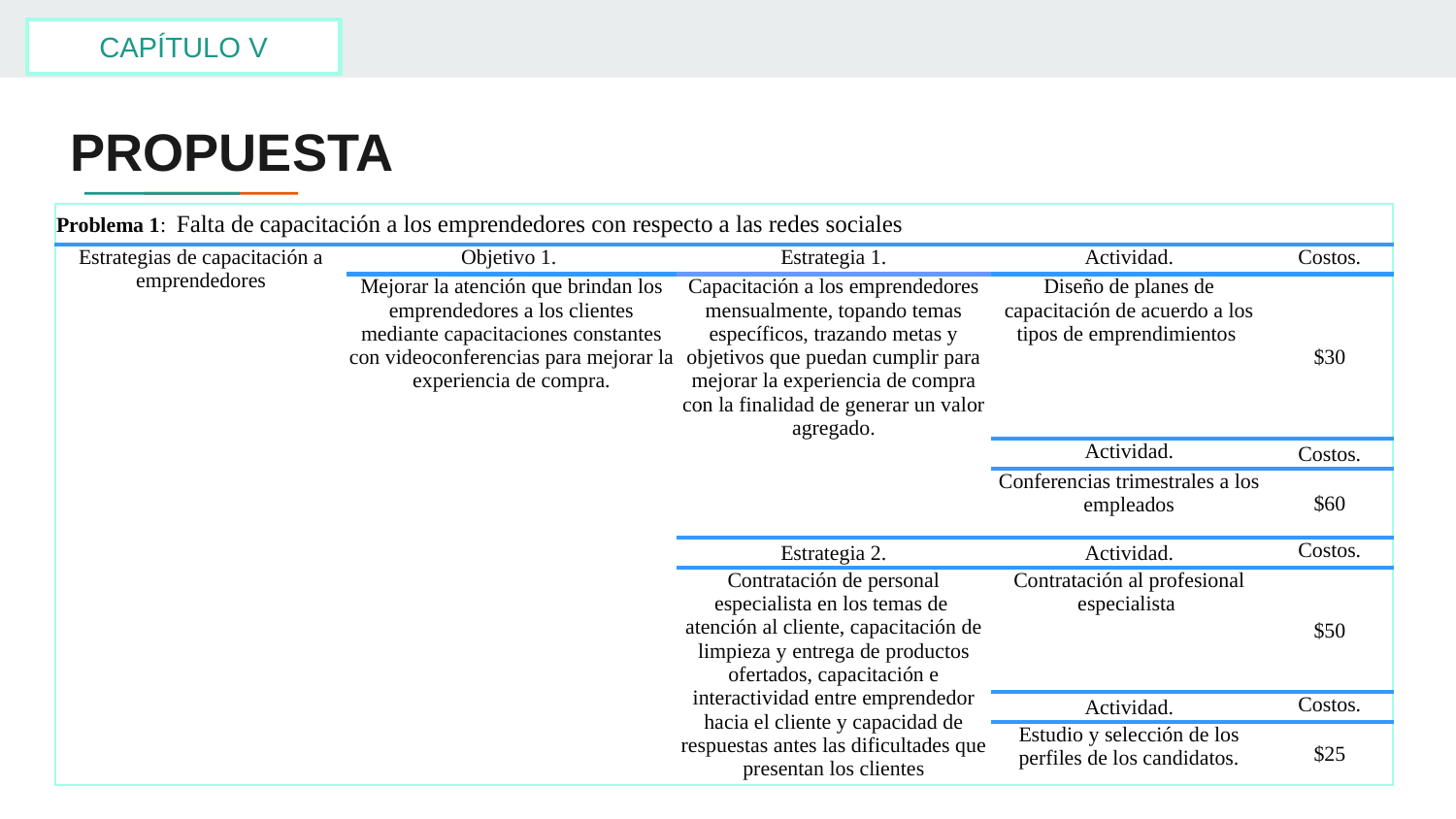

CAPÍTULO V
# PROPUESTA
| Problema 1: Falta de capacitación a los emprendedores con respecto a las redes sociales |  |  |  |  |
| --- | --- | --- | --- | --- |
| Estrategias de capacitación a emprendedores | Objetivo 1. | Estrategia 1. | Actividad. | Costos. |
|  | Mejorar la atención que brindan los emprendedores a los clientes mediante capacitaciones constantes con videoconferencias para mejorar la experiencia de compra. | Capacitación a los emprendedores mensualmente, topando temas específicos, trazando metas y objetivos que puedan cumplir para mejorar la experiencia de compra con la finalidad de generar un valor agregado. | Diseño de planes de capacitación de acuerdo a los tipos de emprendimientos | $30 |
|  |  |  | Actividad. | Costos. |
|  |  |  | Conferencias trimestrales a los empleados | $60 |
|  |  | Estrategia 2. | Actividad. | Costos. |
|  |  | Contratación de personal especialista en los temas de atención al cliente, capacitación de limpieza y entrega de productos ofertados, capacitación e interactividad entre emprendedor hacia el cliente y capacidad de respuestas antes las dificultades que presentan los clientes | Contratación al profesional especialista | $50 |
|  |  |  | Actividad. | Costos. |
|  |  |  | Estudio y selección de los perfiles de los candidatos. | $25 |